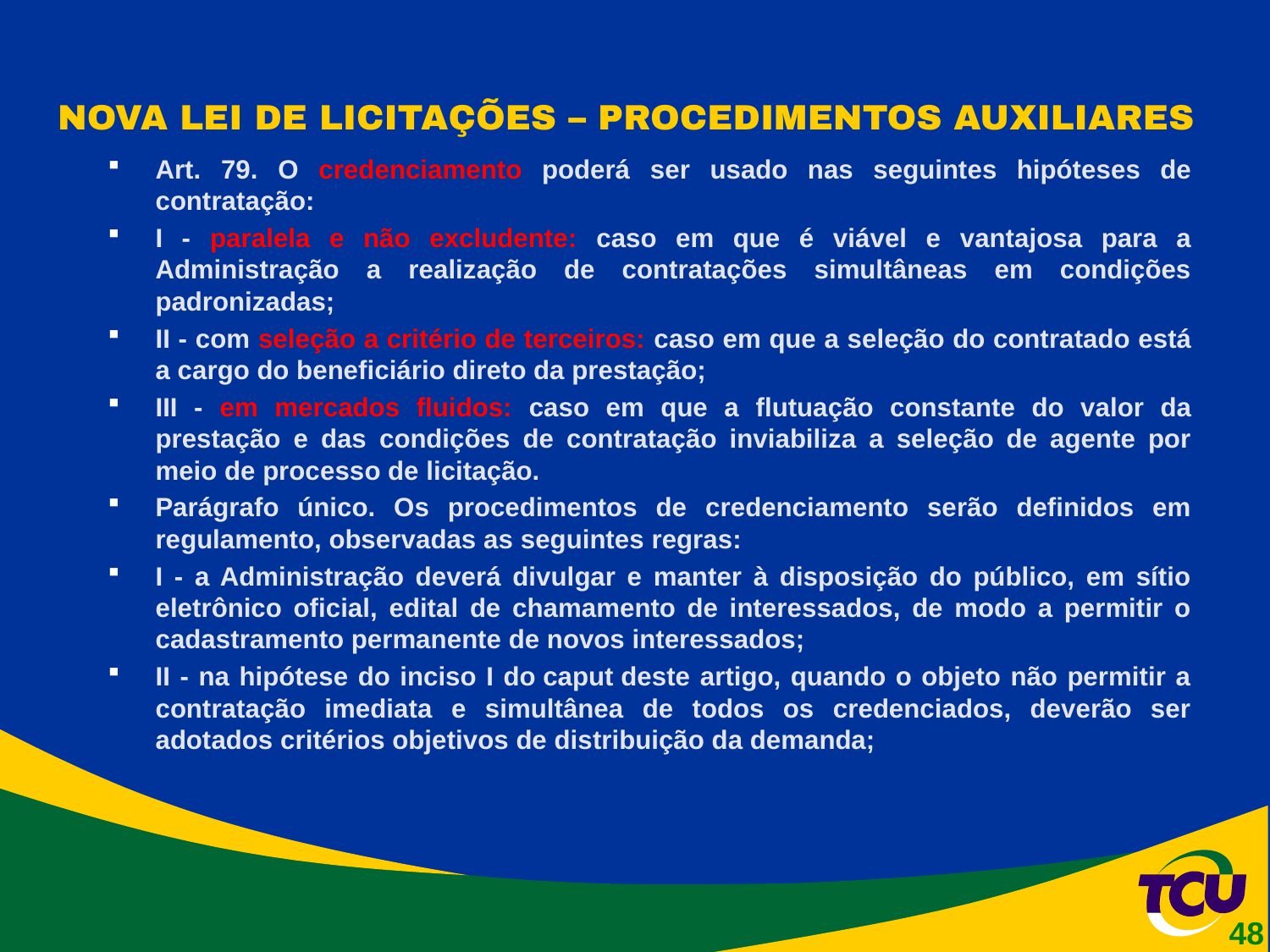

# NOVA LEI DE LICITAÇÕES – PROCEDIMENTOS AUXILIARES
Art. 79. O credenciamento poderá ser usado nas seguintes hipóteses de contratação:
I - paralela e não excludente: caso em que é viável e vantajosa para a Administração a realização de contratações simultâneas em condições padronizadas;
II - com seleção a critério de terceiros: caso em que a seleção do contratado está a cargo do beneficiário direto da prestação;
III - em mercados fluidos: caso em que a flutuação constante do valor da prestação e das condições de contratação inviabiliza a seleção de agente por meio de processo de licitação.
Parágrafo único. Os procedimentos de credenciamento serão definidos em regulamento, observadas as seguintes regras:
I - a Administração deverá divulgar e manter à disposição do público, em sítio eletrônico oficial, edital de chamamento de interessados, de modo a permitir o cadastramento permanente de novos interessados;
II - na hipótese do inciso I do caput deste artigo, quando o objeto não permitir a contratação imediata e simultânea de todos os credenciados, deverão ser adotados critérios objetivos de distribuição da demanda;
48